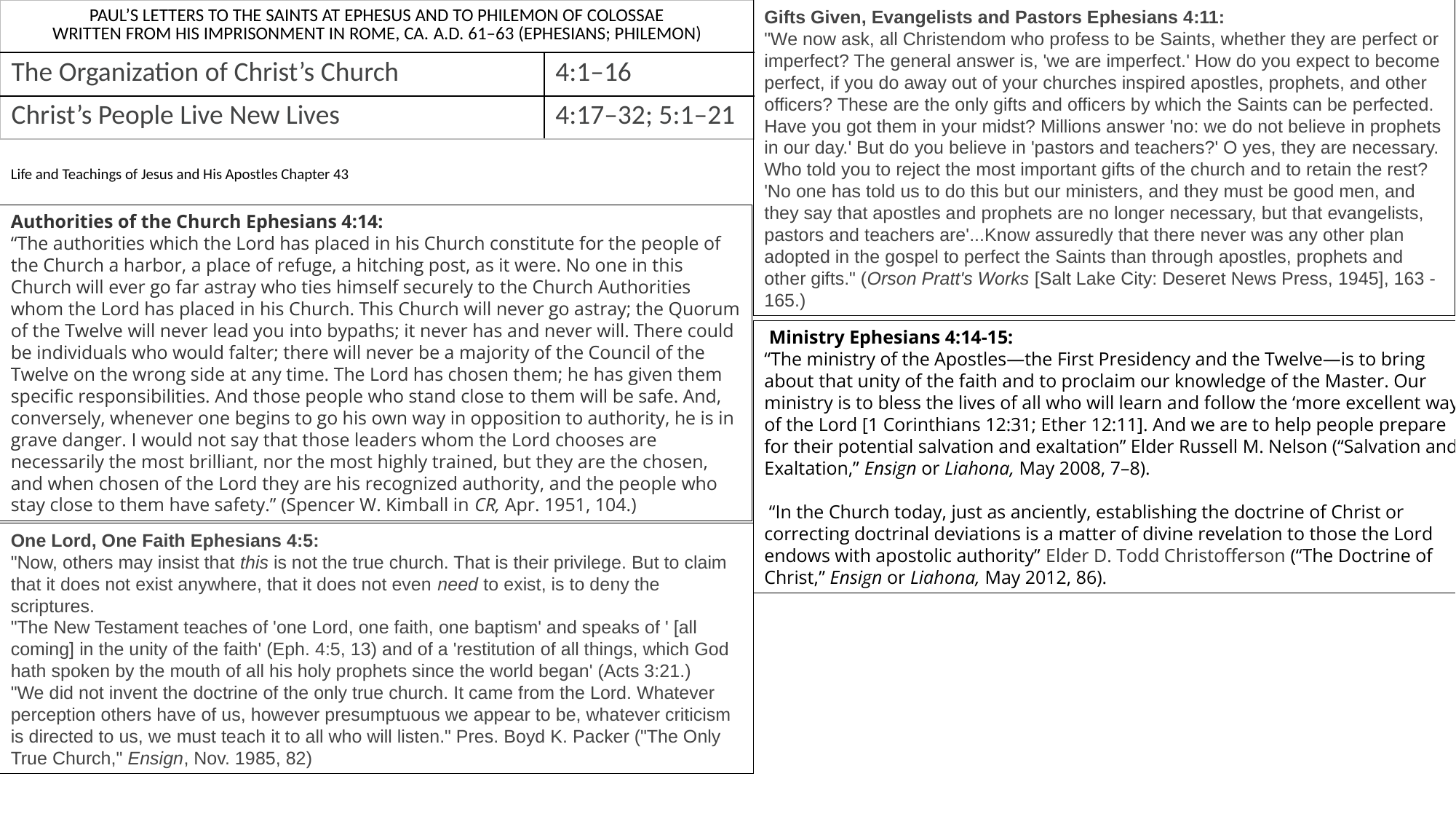

| PAUL’S LETTERS TO THE SAINTS AT EPHESUS AND TO PHILEMON OF COLOSSAE WRITTEN FROM HIS IMPRISONMENT IN ROME, CA. A.D. 61–63 (EPHESIANS; PHILEMON) |  |
| --- | --- |
| The Organization of Christ’s Church | 4:1–16 |
| Christ’s People Live New Lives | 4:17–32; 5:1–21 |
Gifts Given, Evangelists and Pastors Ephesians 4:11:
"We now ask, all Christendom who profess to be Saints, whether they are perfect or imperfect? The general answer is, 'we are imperfect.' How do you expect to become perfect, if you do away out of your churches inspired apostles, prophets, and other officers? These are the only gifts and officers by which the Saints can be perfected. Have you got them in your midst? Millions answer 'no: we do not believe in prophets in our day.' But do you believe in 'pastors and teachers?' O yes, they are necessary. Who told you to reject the most important gifts of the church and to retain the rest? 'No one has told us to do this but our ministers, and they must be good men, and they say that apostles and prophets are no longer necessary, but that evangelists, pastors and teachers are'...Know assuredly that there never was any other plan adopted in the gospel to perfect the Saints than through apostles, prophets and other gifts." (Orson Pratt's Works [Salt Lake City: Deseret News Press, 1945], 163 - 165.)
Life and Teachings of Jesus and His Apostles Chapter 43
Authorities of the Church Ephesians 4:14:
“The authorities which the Lord has placed in his Church constitute for the people of the Church a harbor, a place of refuge, a hitching post, as it were. No one in this Church will ever go far astray who ties himself securely to the Church Authorities whom the Lord has placed in his Church. This Church will never go astray; the Quorum of the Twelve will never lead you into bypaths; it never has and never will. There could be individuals who would falter; there will never be a majority of the Council of the Twelve on the wrong side at any time. The Lord has chosen them; he has given them specific responsibilities. And those people who stand close to them will be safe. And, conversely, whenever one begins to go his own way in opposition to authority, he is in grave danger. I would not say that those leaders whom the Lord chooses are necessarily the most brilliant, nor the most highly trained, but they are the chosen, and when chosen of the Lord they are his recognized authority, and the people who stay close to them have safety.” (Spencer W. Kimball in CR, Apr. 1951, 104.)
 Ministry Ephesians 4:14-15:
“The ministry of the Apostles—the First Presidency and the Twelve—is to bring about that unity of the faith and to proclaim our knowledge of the Master. Our ministry is to bless the lives of all who will learn and follow the ‘more excellent way’ of the Lord [1 Corinthians 12:31; Ether 12:11]. And we are to help people prepare for their potential salvation and exaltation” Elder Russell M. Nelson (“Salvation and Exaltation,” Ensign or Liahona, May 2008, 7–8).

 “In the Church today, just as anciently, establishing the doctrine of Christ or correcting doctrinal deviations is a matter of divine revelation to those the Lord endows with apostolic authority” Elder D. Todd Christofferson (“The Doctrine of Christ,” Ensign or Liahona, May 2012, 86).
One Lord, One Faith Ephesians 4:5:
"Now, others may insist that this is not the true church. That is their privilege. But to claim that it does not exist anywhere, that it does not even need to exist, is to deny the scriptures.
"The New Testament teaches of 'one Lord, one faith, one baptism' and speaks of ' [all coming] in the unity of the faith' (Eph. 4:5, 13) and of a 'restitution of all things, which God hath spoken by the mouth of all his holy prophets since the world began' (Acts 3:21.)
"We did not invent the doctrine of the only true church. It came from the Lord. Whatever perception others have of us, however presumptuous we appear to be, whatever criticism is directed to us, we must teach it to all who will listen." Pres. Boyd K. Packer ("The Only True Church," Ensign, Nov. 1985, 82)